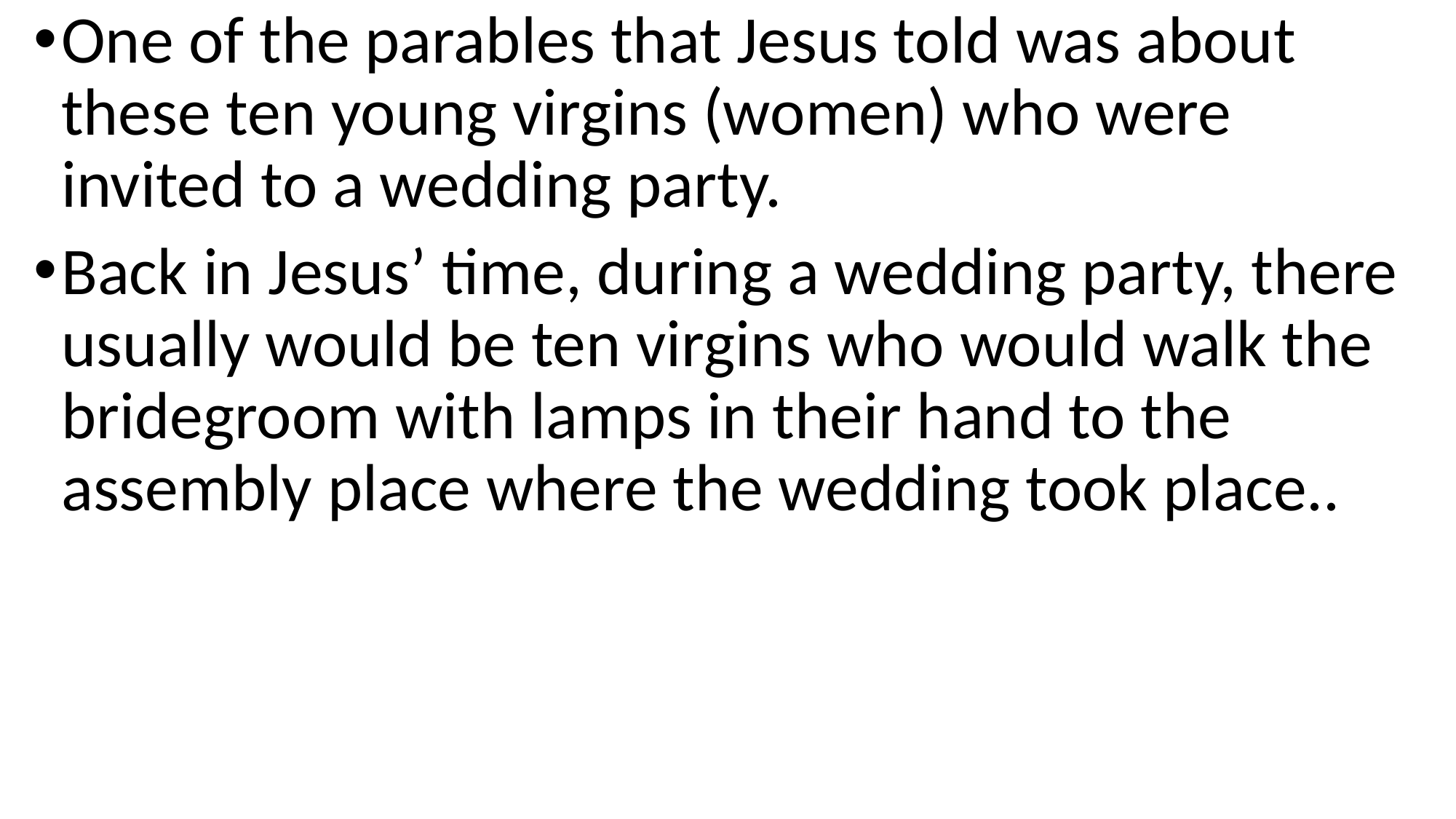

One of the parables that Jesus told was about these ten young virgins (women) who were invited to a wedding party.
Back in Jesus’ time, during a wedding party, there usually would be ten virgins who would walk the bridegroom with lamps in their hand to the assembly place where the wedding took place..